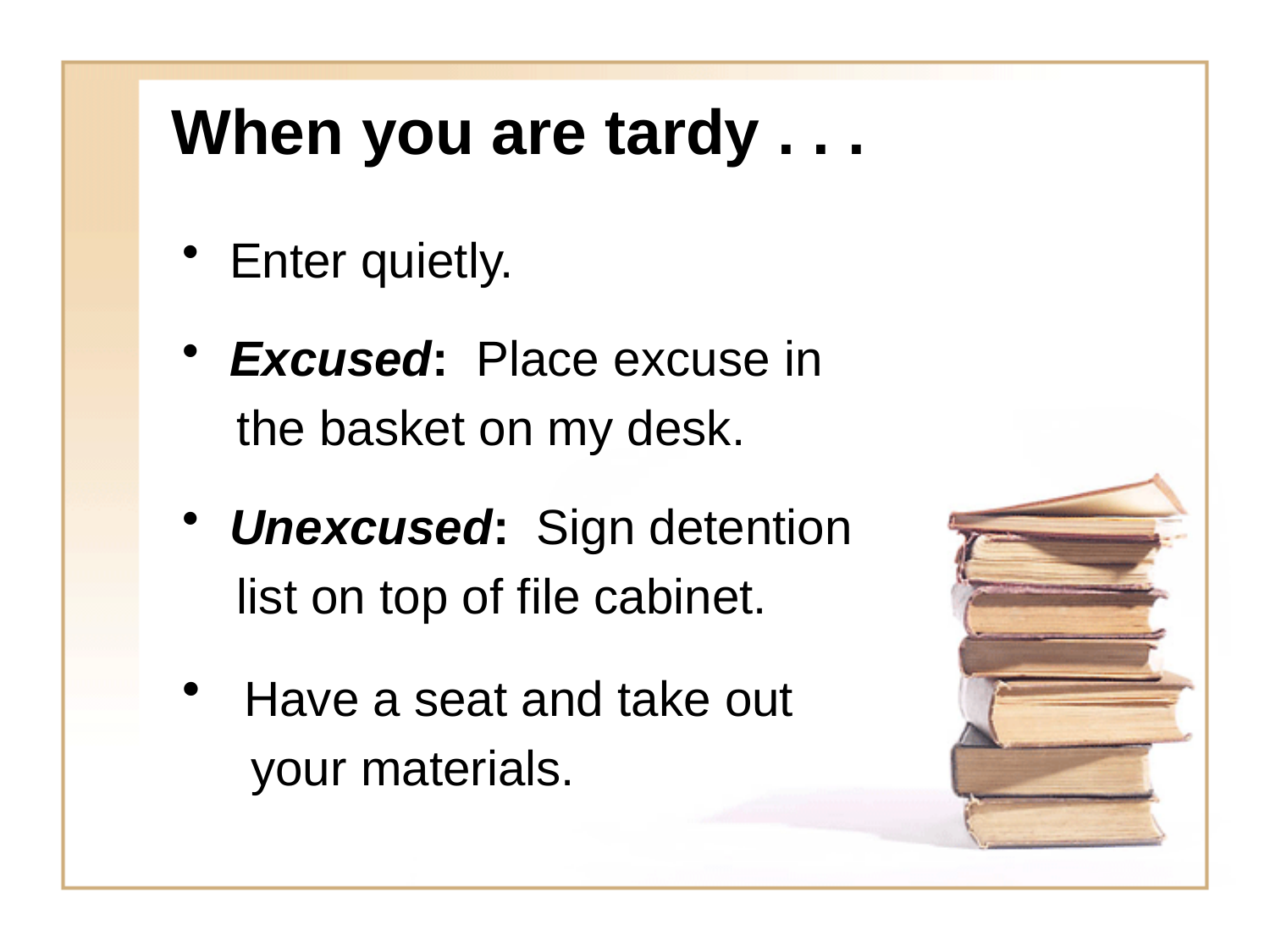

# When you are tardy . . .
Enter quietly.

Excused:  Place excuse in
    the basket on my desk.

Unexcused:  Sign detention
    list on top of file cabinet.

 Have a seat and take out
     your materials.